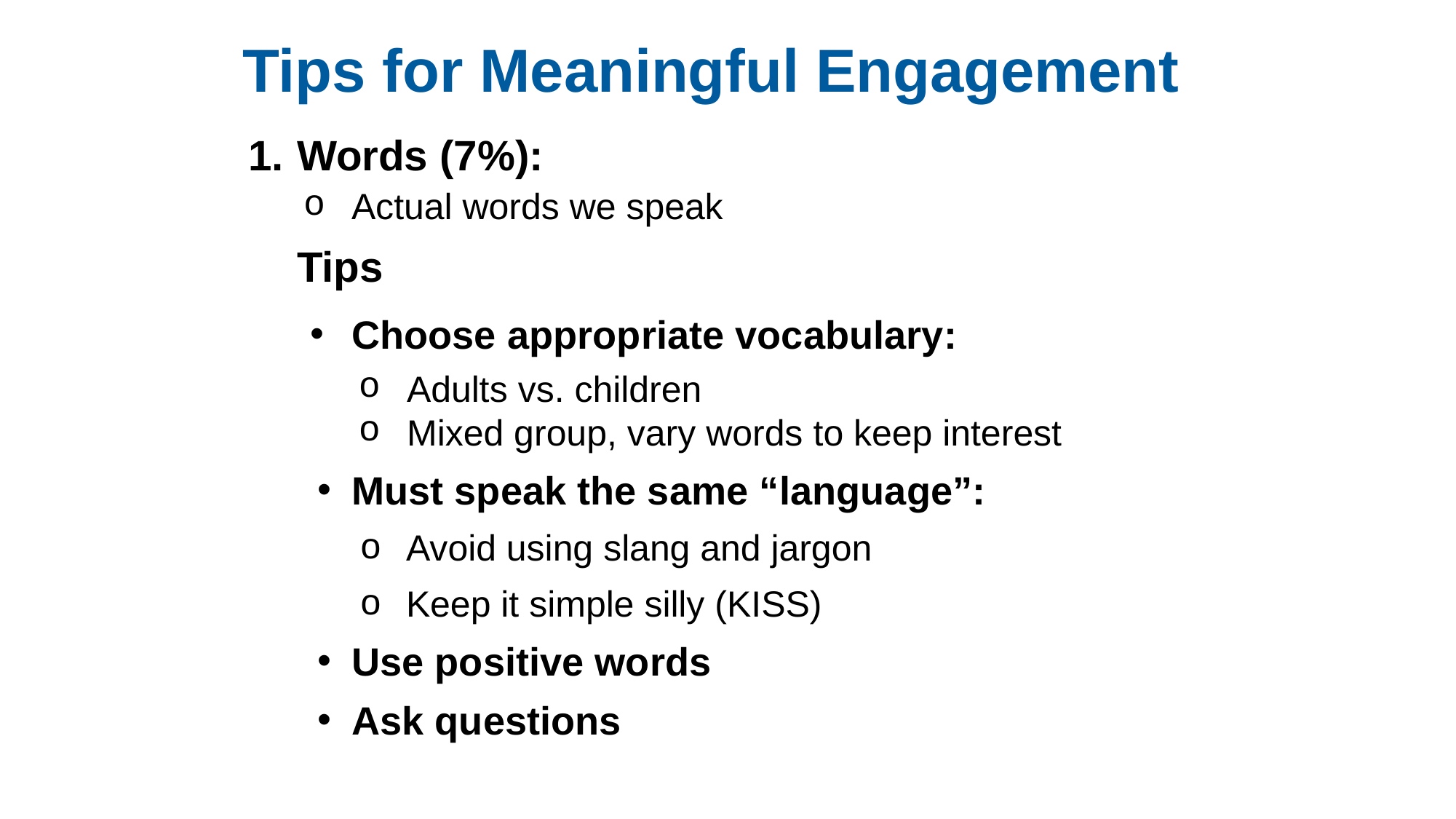

Tips for Meaningful Engagement
Words (7%):
Actual words we speak
Tips
Choose appropriate vocabulary:
Adults vs. children
Mixed group, vary words to keep interest
Must speak the same “language”:
Avoid using slang and jargon
Keep it simple silly (KISS)
Use positive words
Ask questions